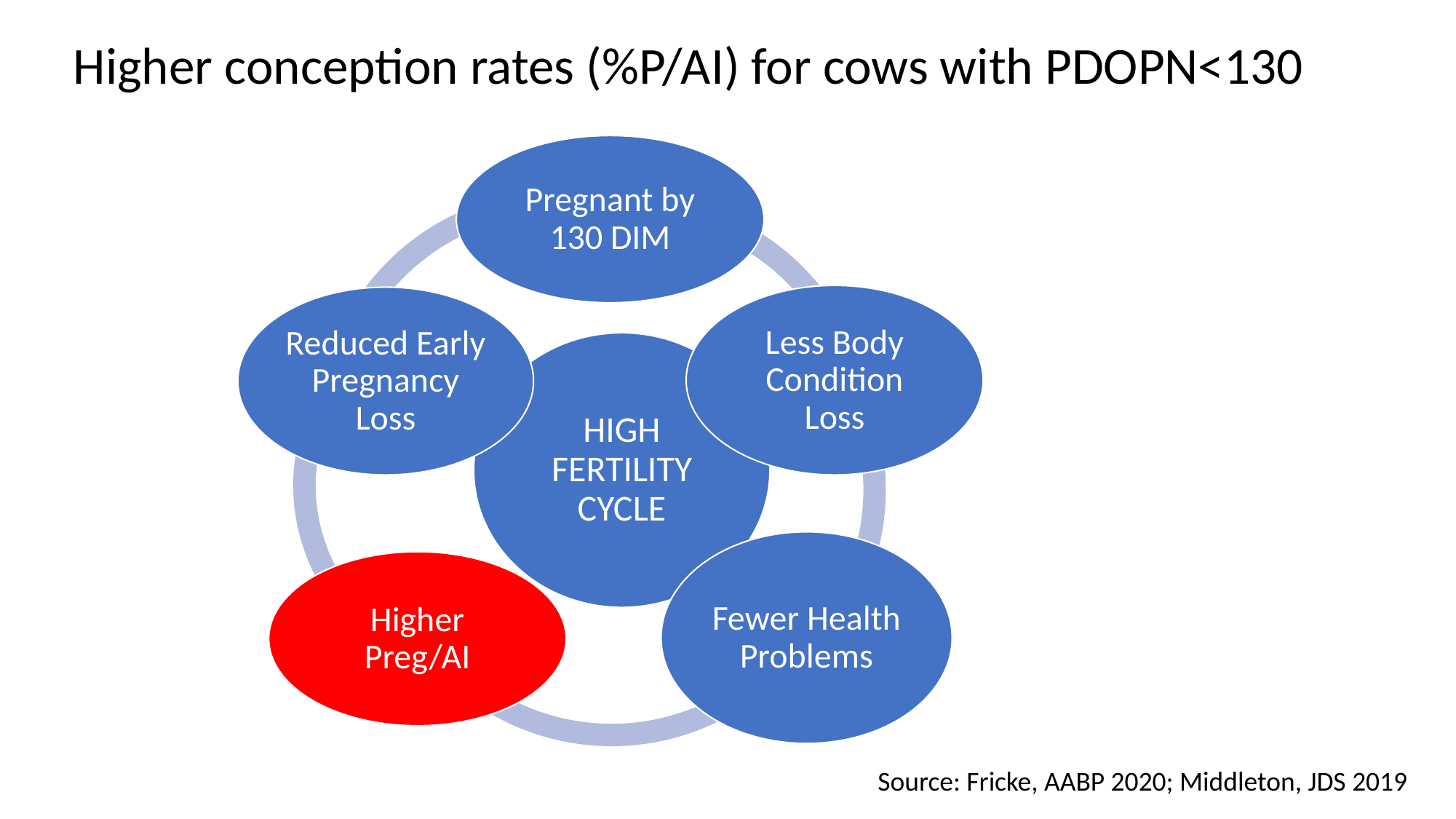

# Higher conception rates (%P/AI) for cows with PDOPN<130
HIGH FERTILITY CYCLE
Pregnant by 130 DIM
Less Body Condition Loss
Fewer Health Problems
Higher Preg/AI
Reduced Early Pregnancy Loss
Source: Fricke, AABP 2020; Middleton, JDS 2019